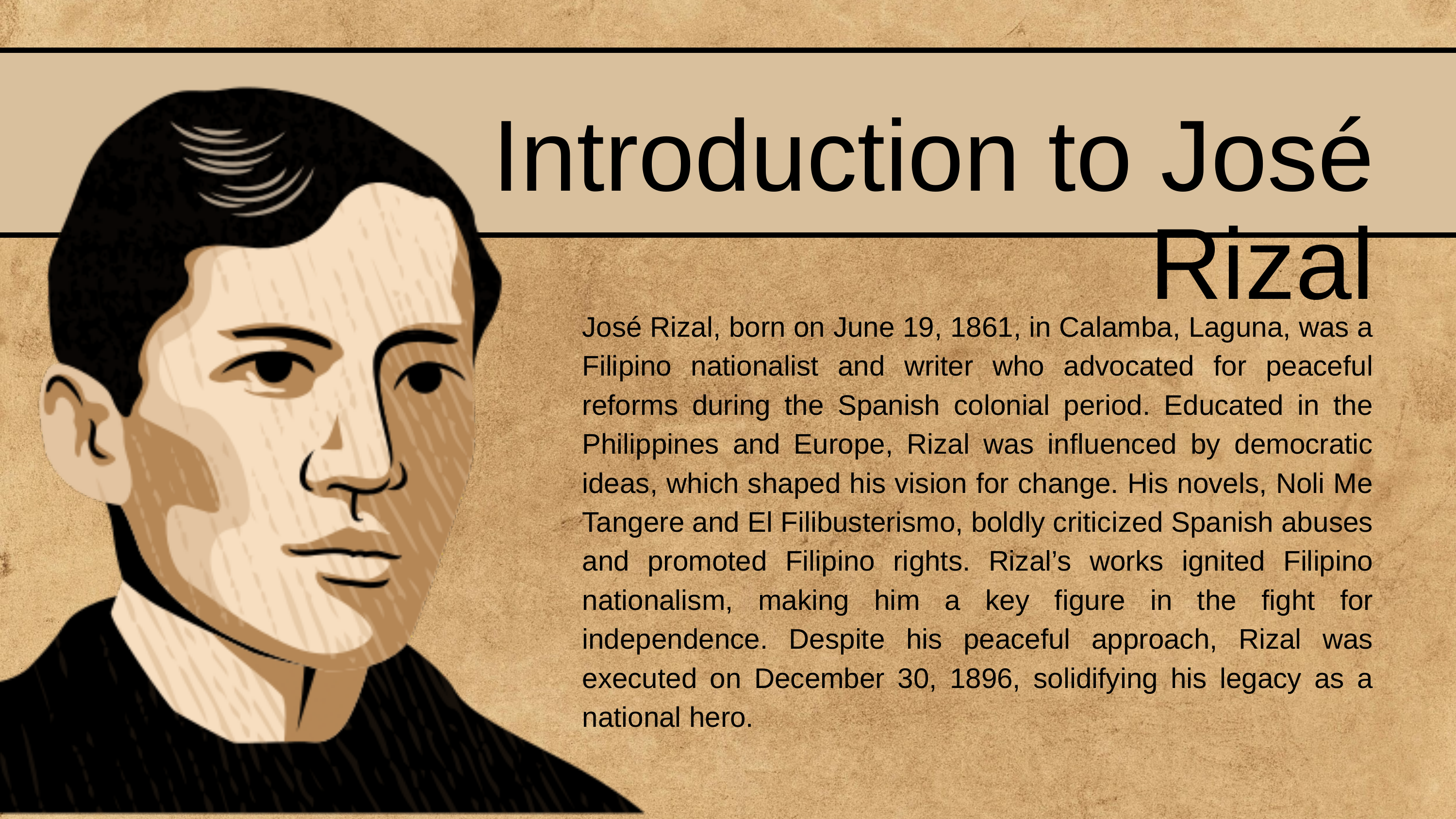

Introduction to José Rizal
José Rizal, born on June 19, 1861, in Calamba, Laguna, was a Filipino nationalist and writer who advocated for peaceful reforms during the Spanish colonial period. Educated in the Philippines and Europe, Rizal was influenced by democratic ideas, which shaped his vision for change. His novels, Noli Me Tangere and El Filibusterismo, boldly criticized Spanish abuses and promoted Filipino rights. Rizal’s works ignited Filipino nationalism, making him a key figure in the fight for independence. Despite his peaceful approach, Rizal was executed on December 30, 1896, solidifying his legacy as a national hero.